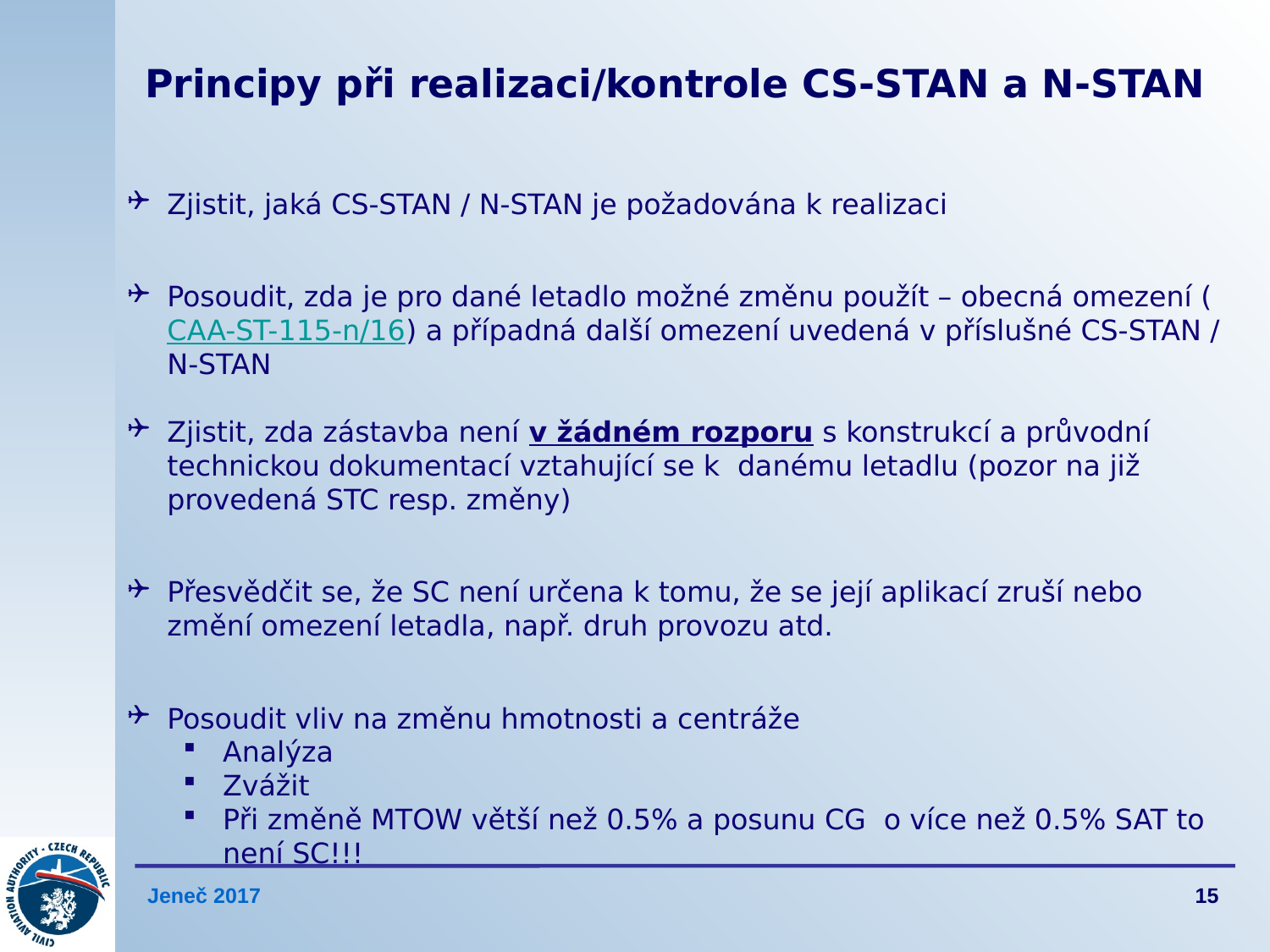

# Principy při realizaci/kontrole CS-STAN a N-STAN

Zjistit, jaká CS-STAN / N-STAN je požadována k realizaci

Posoudit, zda je pro dané letadlo možné změnu použít – obecná omezení (CAA-ST-115-n/16) a případná další omezení uvedená v příslušné CS-STAN / N-STAN

Zjistit, zda zástavba není v žádném rozporu s konstrukcí a průvodní technickou dokumentací vztahující se k  danému letadlu (pozor na již provedená STC resp. změny)

Přesvědčit se, že SC není určena k tomu, že se její aplikací zruší nebo změní omezení letadla, např. druh provozu atd.

Posoudit vliv na změnu hmotnosti a centráže
Analýza
Zvážit
Při změně MTOW větší než 0.5% a posunu CG  o více než 0.5% SAT to není SC!!!

15